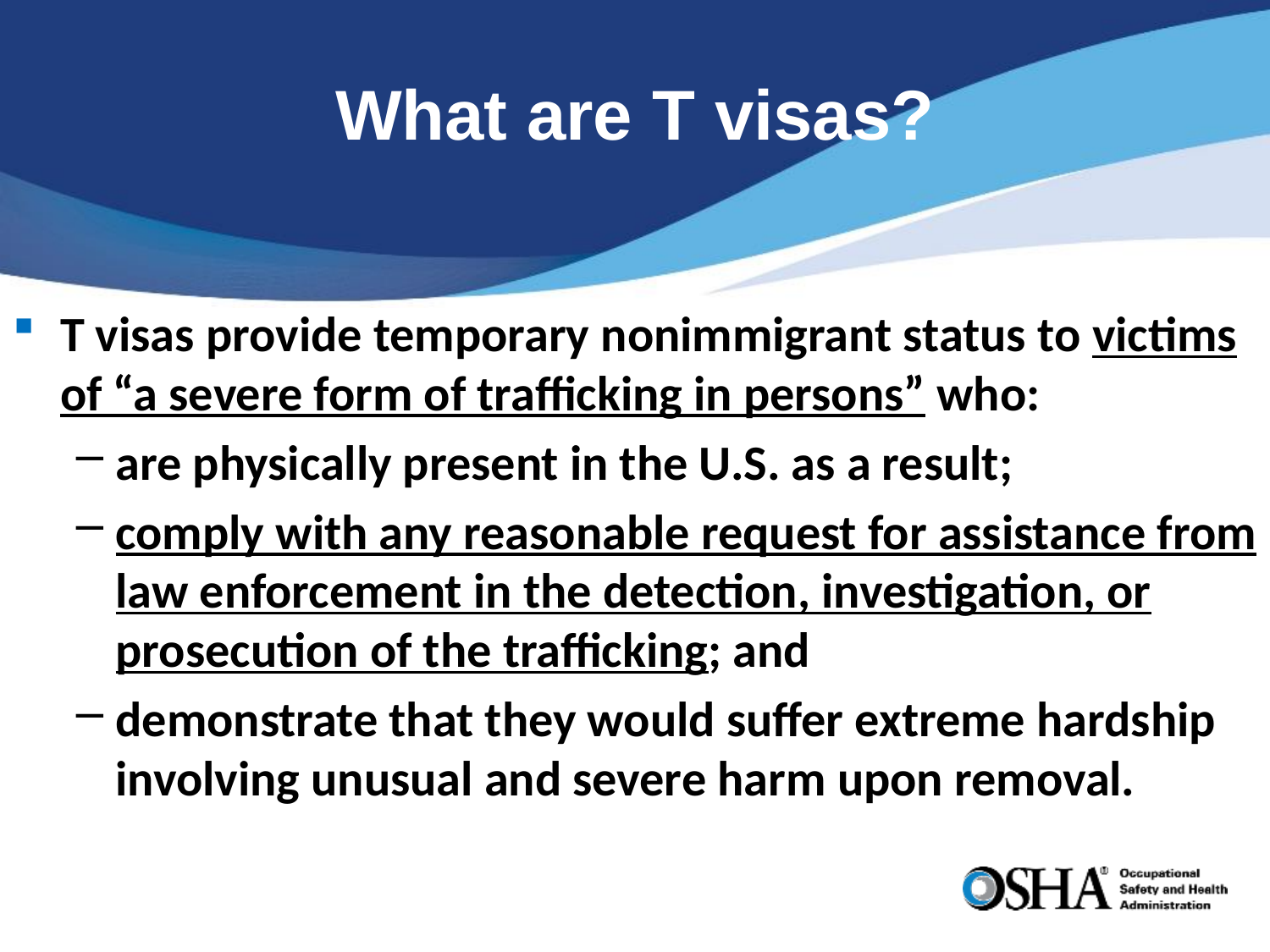

# What are T visas?
T visas provide temporary nonimmigrant status to victims of “a severe form of trafficking in persons” who:
are physically present in the U.S. as a result;
comply with any reasonable request for assistance from law enforcement in the detection, investigation, or prosecution of the trafficking; and
demonstrate that they would suffer extreme hardship involving unusual and severe harm upon removal.